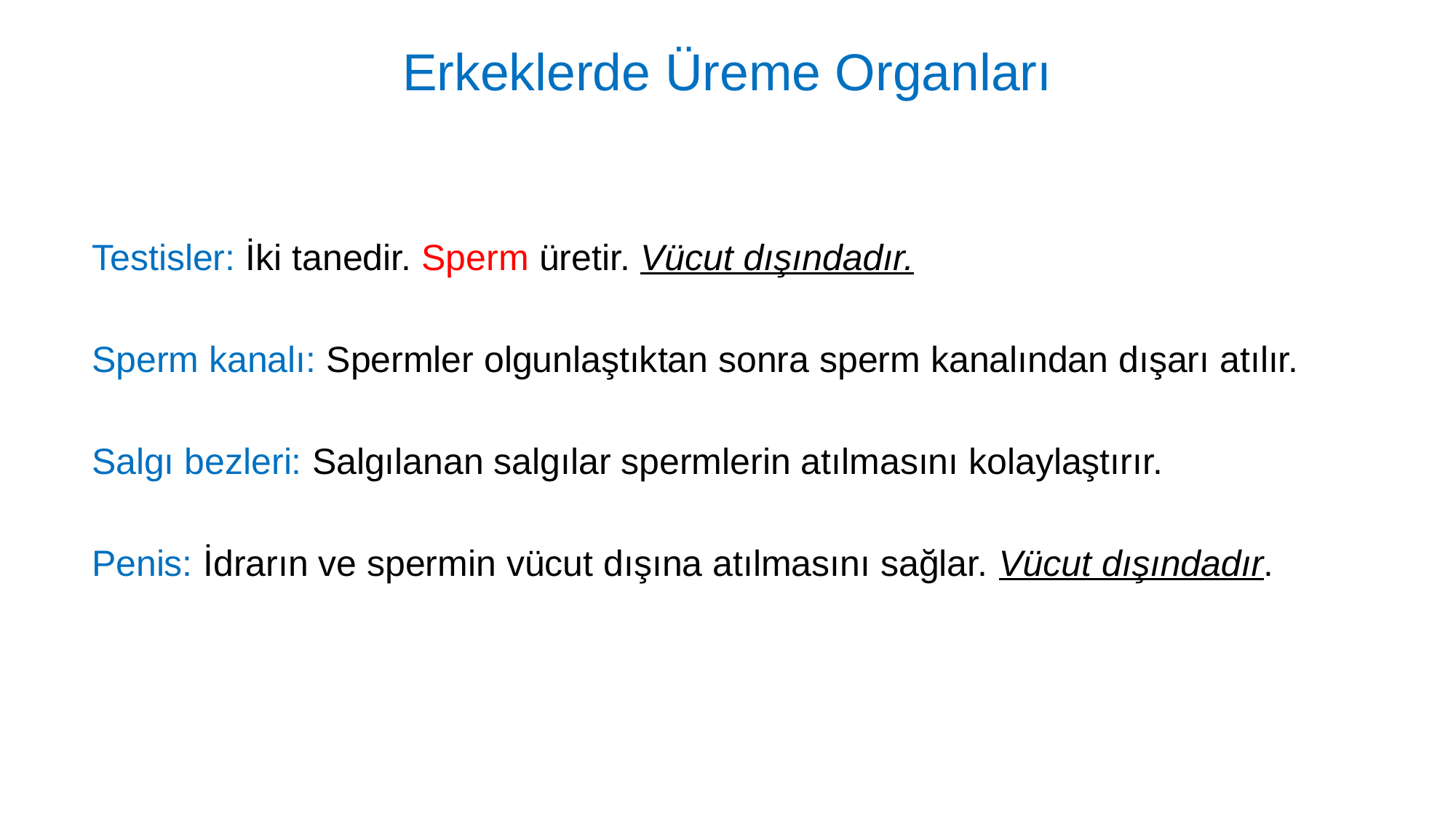

# Erkeklerde Üreme Organları
Testisler: İki tanedir. Sperm üretir. Vücut dışındadır.

Sperm kanalı: Spermler olgunlaştıktan sonra sperm kanalından dışarı atılır.

Salgı bezleri: Salgılanan salgılar spermlerin atılmasını kolaylaştırır.

Penis: İdrarın ve spermin vücut dışına atılmasını sağlar. Vücut dışındadır.